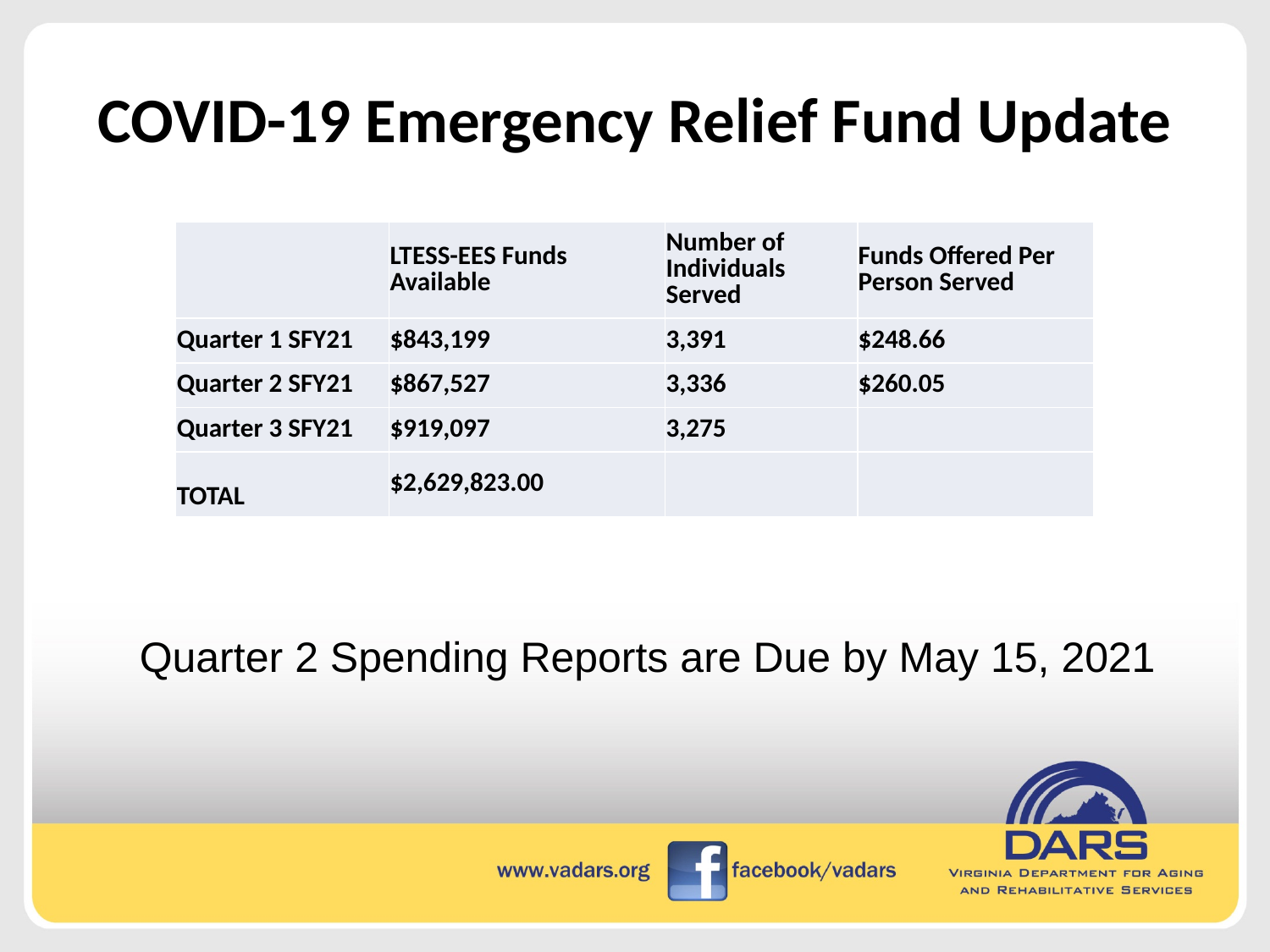

# COVID-19 Emergency Relief Fund Update
|  | LTESS-EES Funds Available | Number of Individuals Served | Funds Offered Per Person Served |
| --- | --- | --- | --- |
| Quarter 1 SFY21 | $843,199 | 3,391 | $248.66 |
| Quarter 2 SFY21 | $867,527 | 3,336 | $260.05 |
| Quarter 3 SFY21 | $919,097 | 3,275 |  |
| TOTAL | $2,629,823.00 |  |  |
Quarter 2 Spending Reports are Due by May 15, 2021